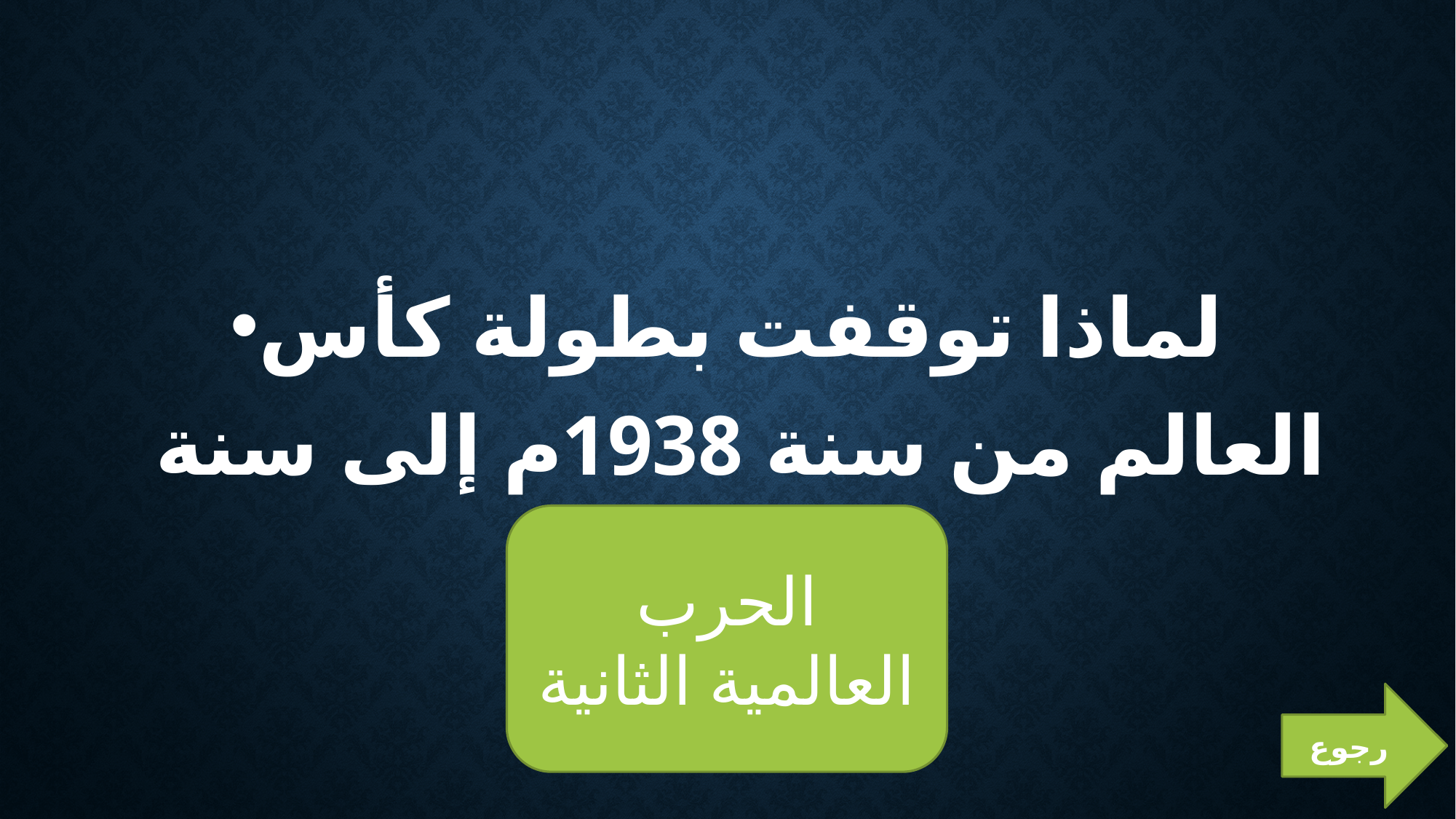

#
لماذا توقفت بطولة كأس العالم من سنة 1938م إلى سنة 1950م؟
الحرب العالمية الثانية
رجوع